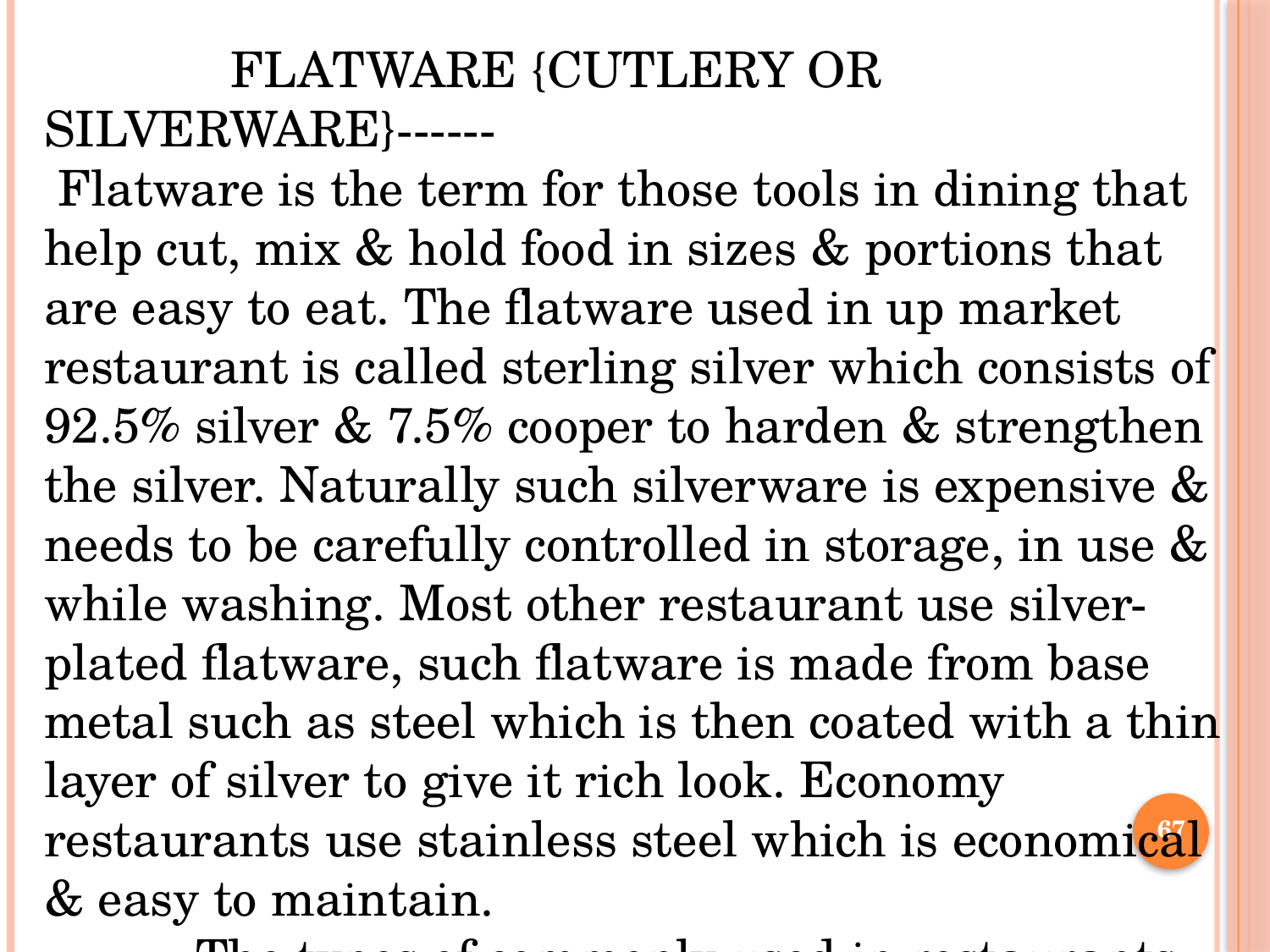

FLATWARE {CUTLERY OR SILVERWARE}------
 Flatware is the term for those tools in dining that help cut, mix & hold food in sizes & portions that are easy to eat. The flatware used in up market restaurant is called sterling silver which consists of 92.5% silver & 7.5% cooper to harden & strengthen the silver. Naturally such silverware is expensive & needs to be carefully controlled in storage, in use & while washing. Most other restaurant use silver-plated flatware, such flatware is made from base metal such as steel which is then coated with a thin layer of silver to give it rich look. Economy restaurants use stainless steel which is economical & easy to maintain.
           The types of commonly used in restaurants are--
67